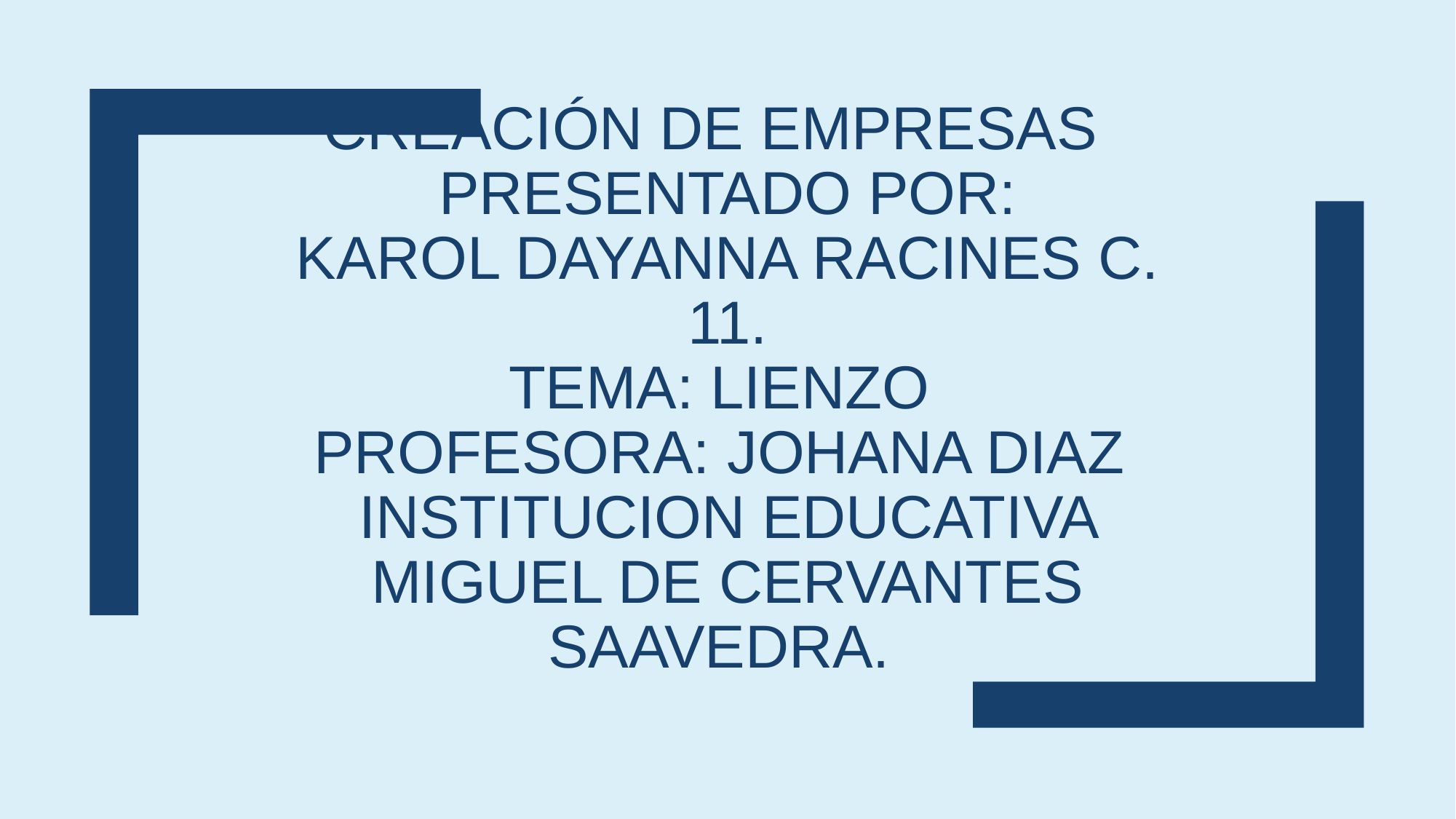

# Creación de empresas Presentado por: Karol Dayanna racines c. 11. Tema: LIENZO PROFESORA: JOHANA DIAZ INSTITUCION EDUCATIVA MIGUEL DE CERVANTES SAAVEDRA.